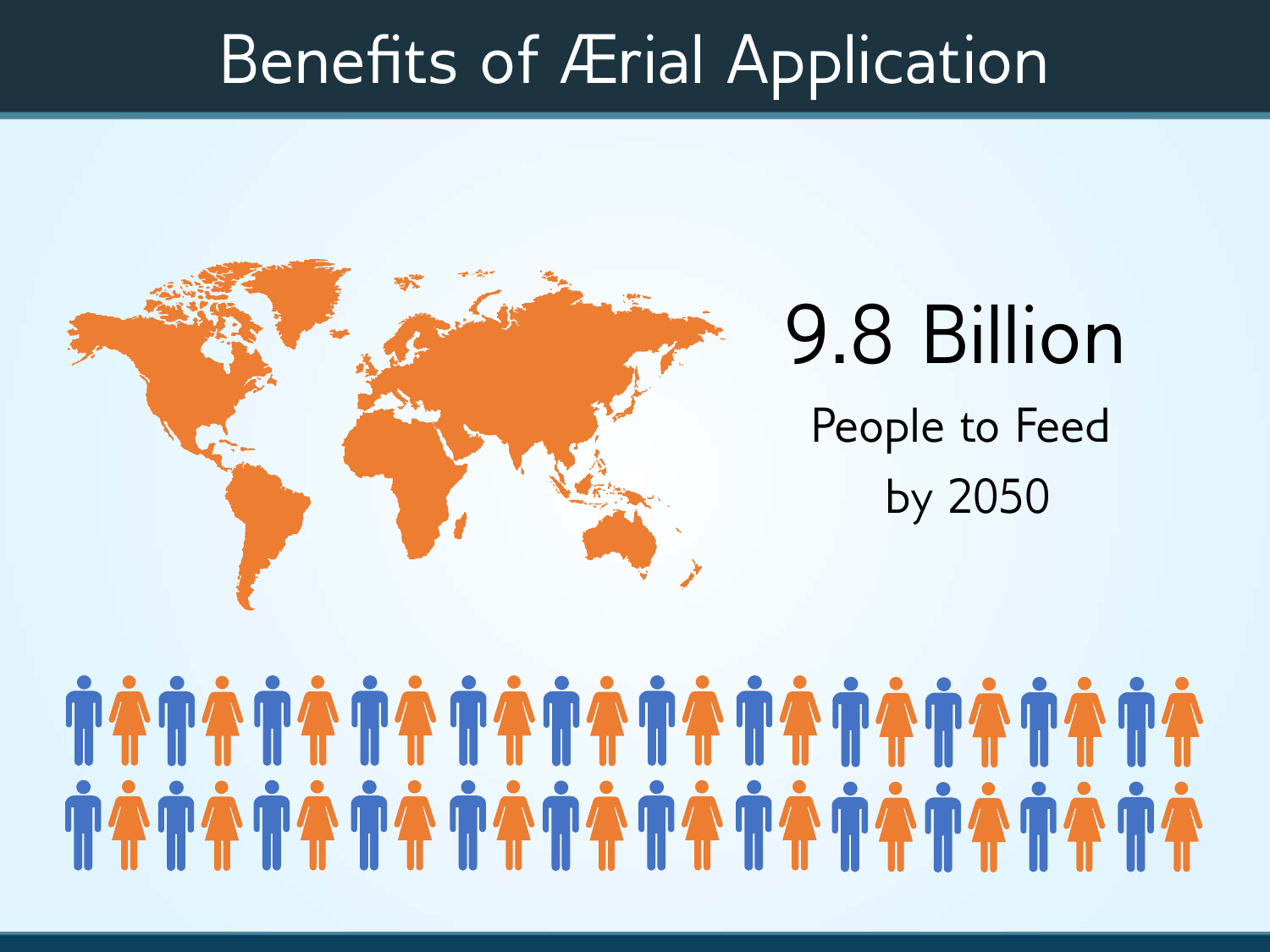

# Benefits of Aerial Application

9.8 Billion
People to Feed
by 2050